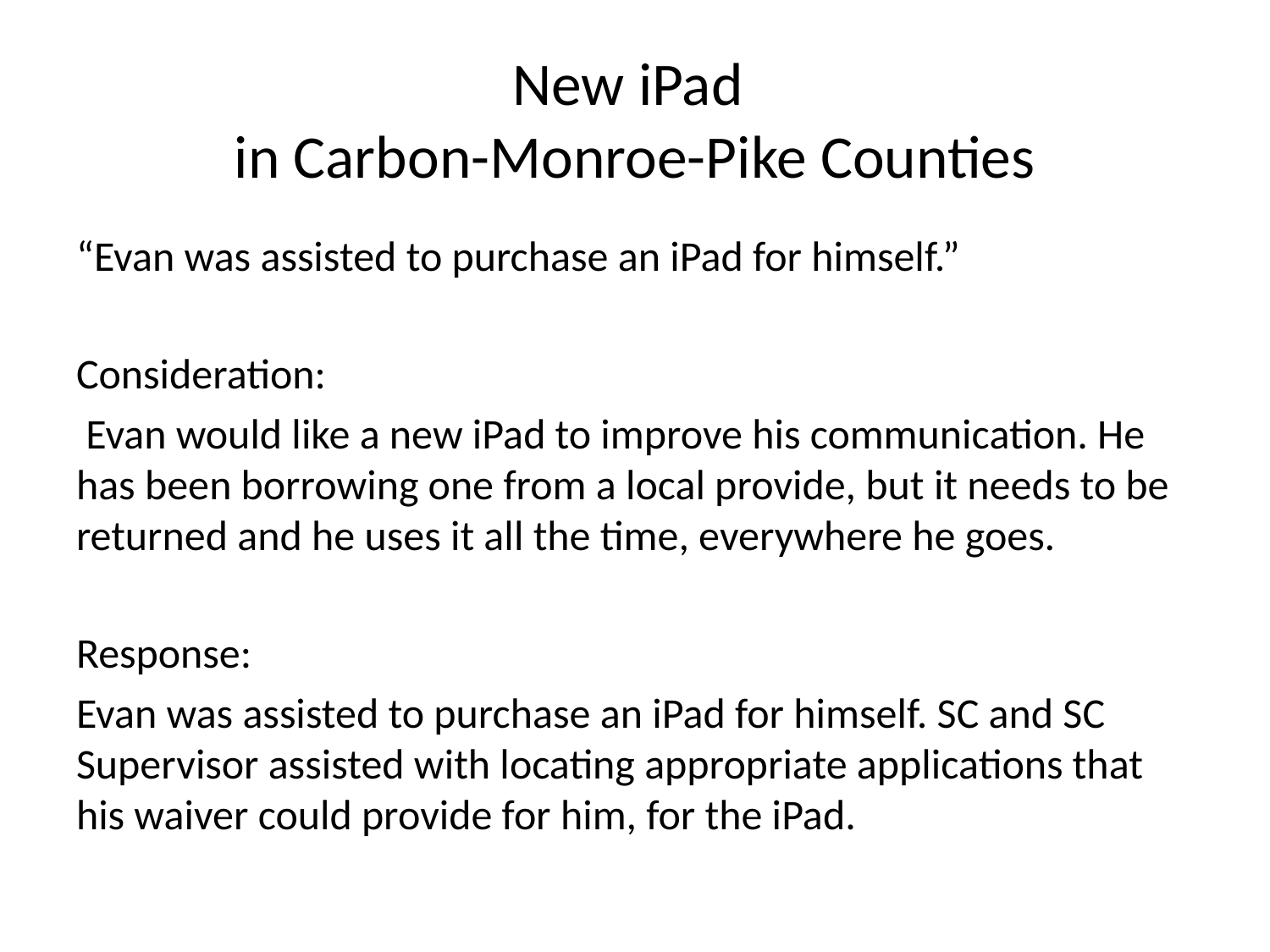

# New iPad in Carbon-Monroe-Pike Counties
“Evan was assisted to purchase an iPad for himself.”

Consideration:
 Evan would like a new iPad to improve his communication. He has been borrowing one from a local provide, but it needs to be returned and he uses it all the time, everywhere he goes.

Response:
Evan was assisted to purchase an iPad for himself. SC and SC Supervisor assisted with locating appropriate applications that his waiver could provide for him, for the iPad.